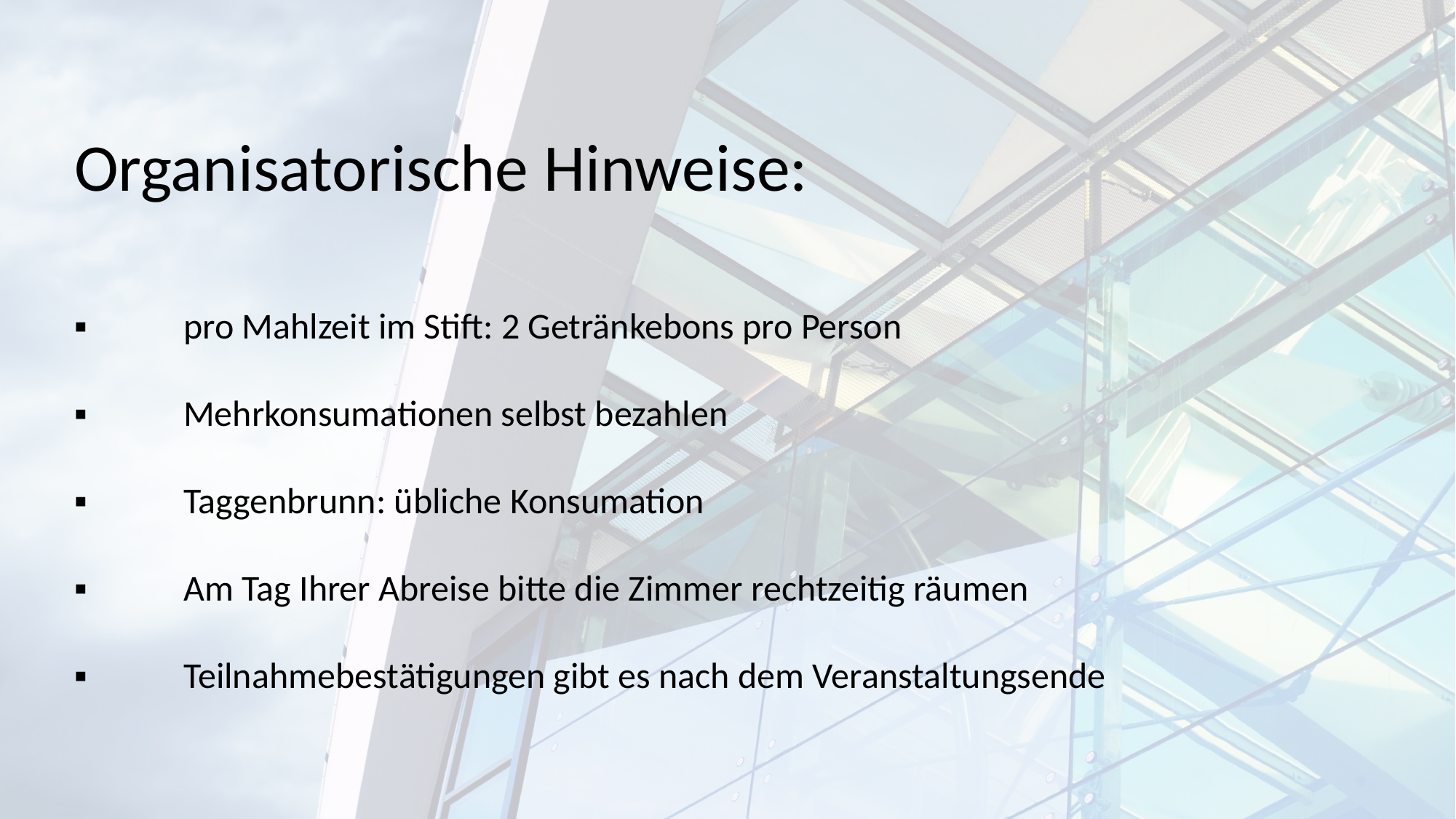

Organisatorische Hinweise:

▪	pro Mahlzeit im Stift: 2 Getränkebons pro Person

▪	Mehrkonsumationen selbst bezahlen

▪	Taggenbrunn: übliche Konsumation

▪	Am Tag Ihrer Abreise bitte die Zimmer rechtzeitig räumen

▪	Teilnahmebestätigungen gibt es nach dem Veranstaltungsende